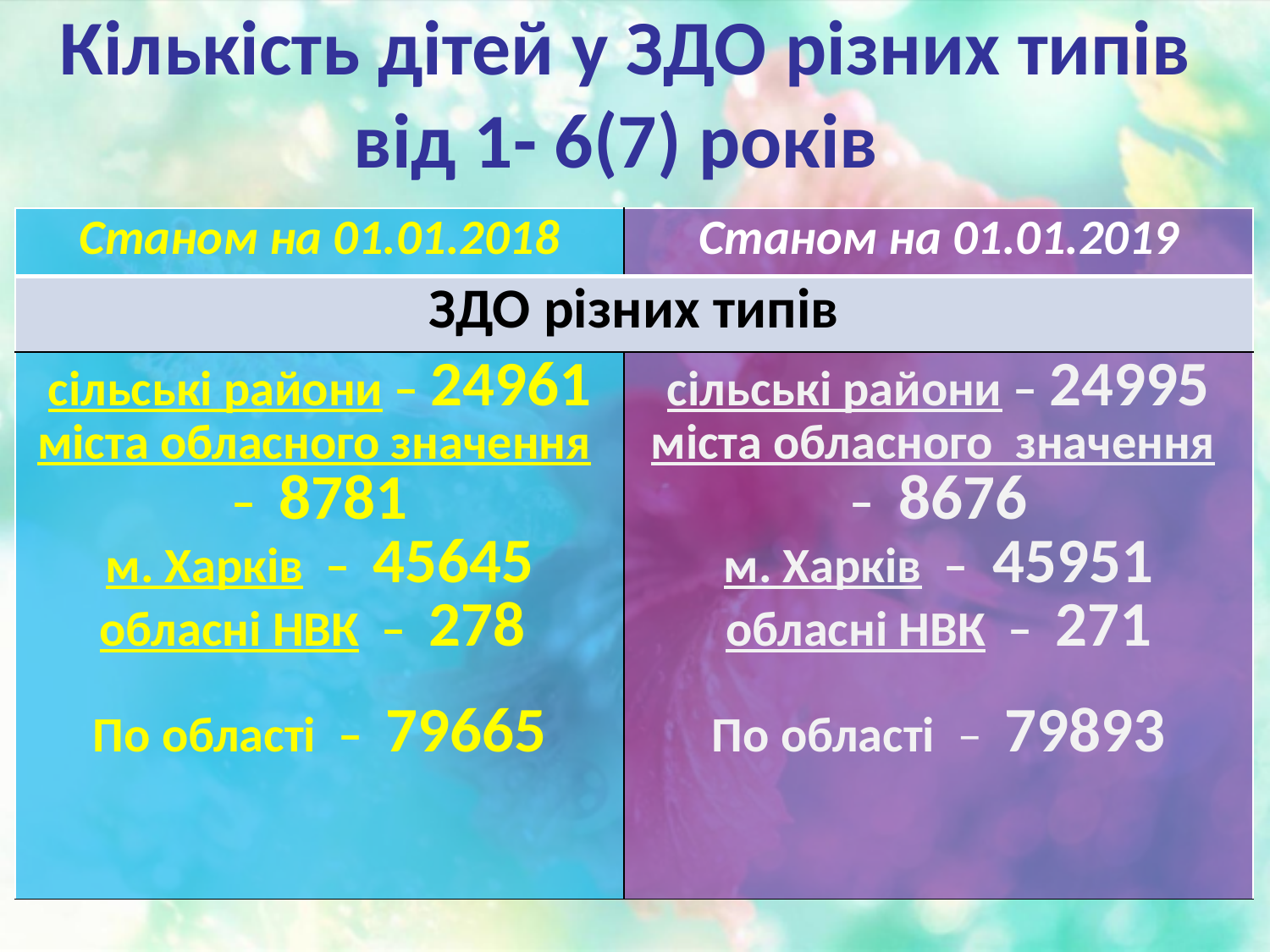

Кількість дітей у ЗДО різних типів
від 1- 6(7) років
| Станом на 01.01.2018 | Станом на 01.01.2019 |
| --- | --- |
| ЗДО різних типів |  |
| сільські райони – 24961 міста обласного значення – 8781 м. Харків – 45645 обласні НВК – 278 По області – 79665 | сільські райони – 24995 міста обласного значення – 8676 м. Харків – 45951 обласні НВК – 271 По області – 79893 |